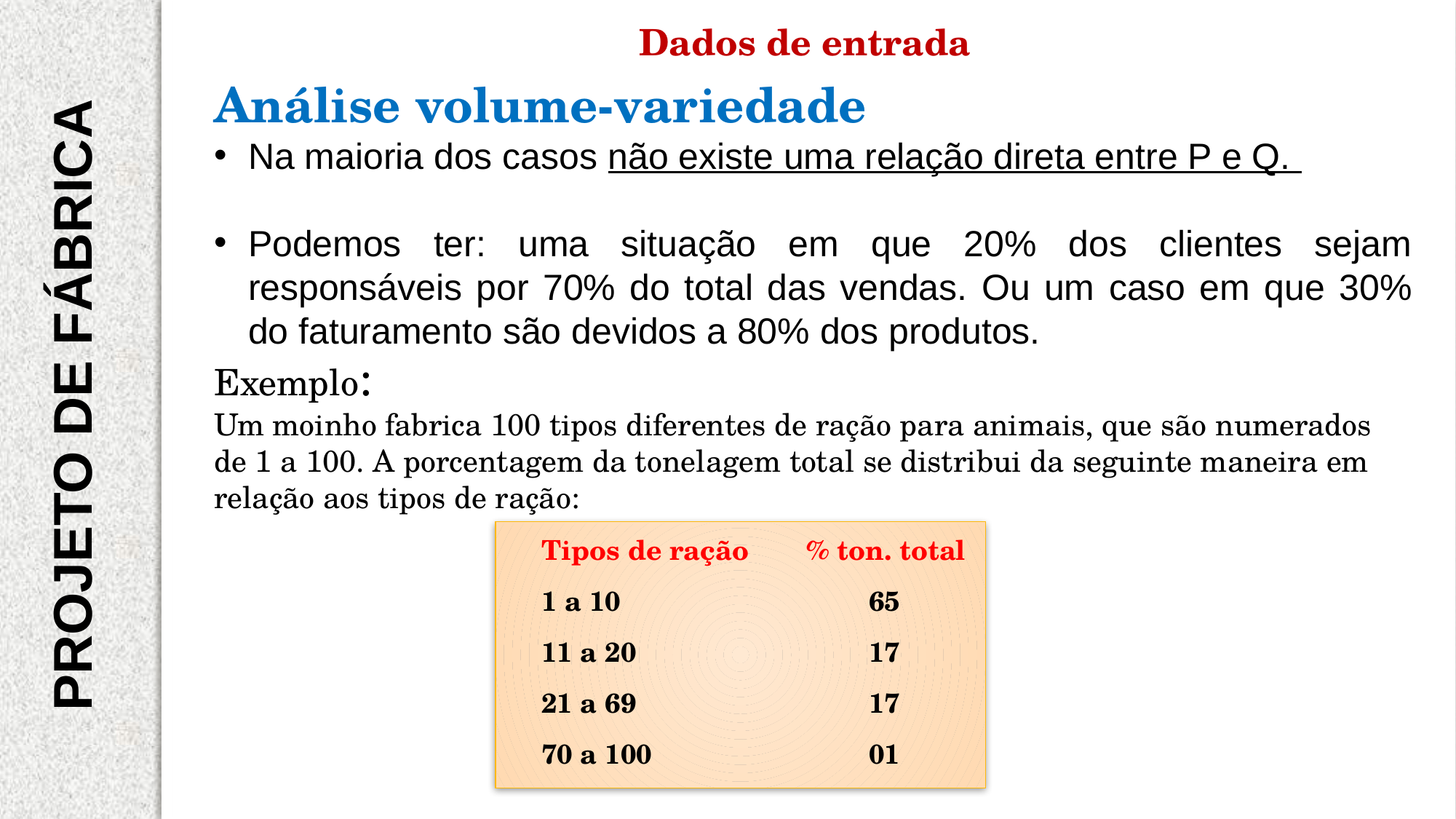

Dados de entrada
Análise volume-variedade
Na maioria dos casos não existe uma relação direta entre P e Q.

Podemos ter: uma situação em que 20% dos clientes sejam responsáveis por 70% do total das vendas. Ou um caso em que 30% do faturamento são devidos a 80% dos produtos.
Exemplo:
Um moinho fabrica 100 tipos diferentes de ração para animais, que são numerados de 1 a 100. A porcentagem da tonelagem total se distribui da seguinte maneira em relação aos tipos de ração:
			Tipos de ração	      % ton. total
			1 a 10 			65
			11 a 20			17
			21 a 69			17
			70 a 100		01
PROJETO DE FÁBRICA